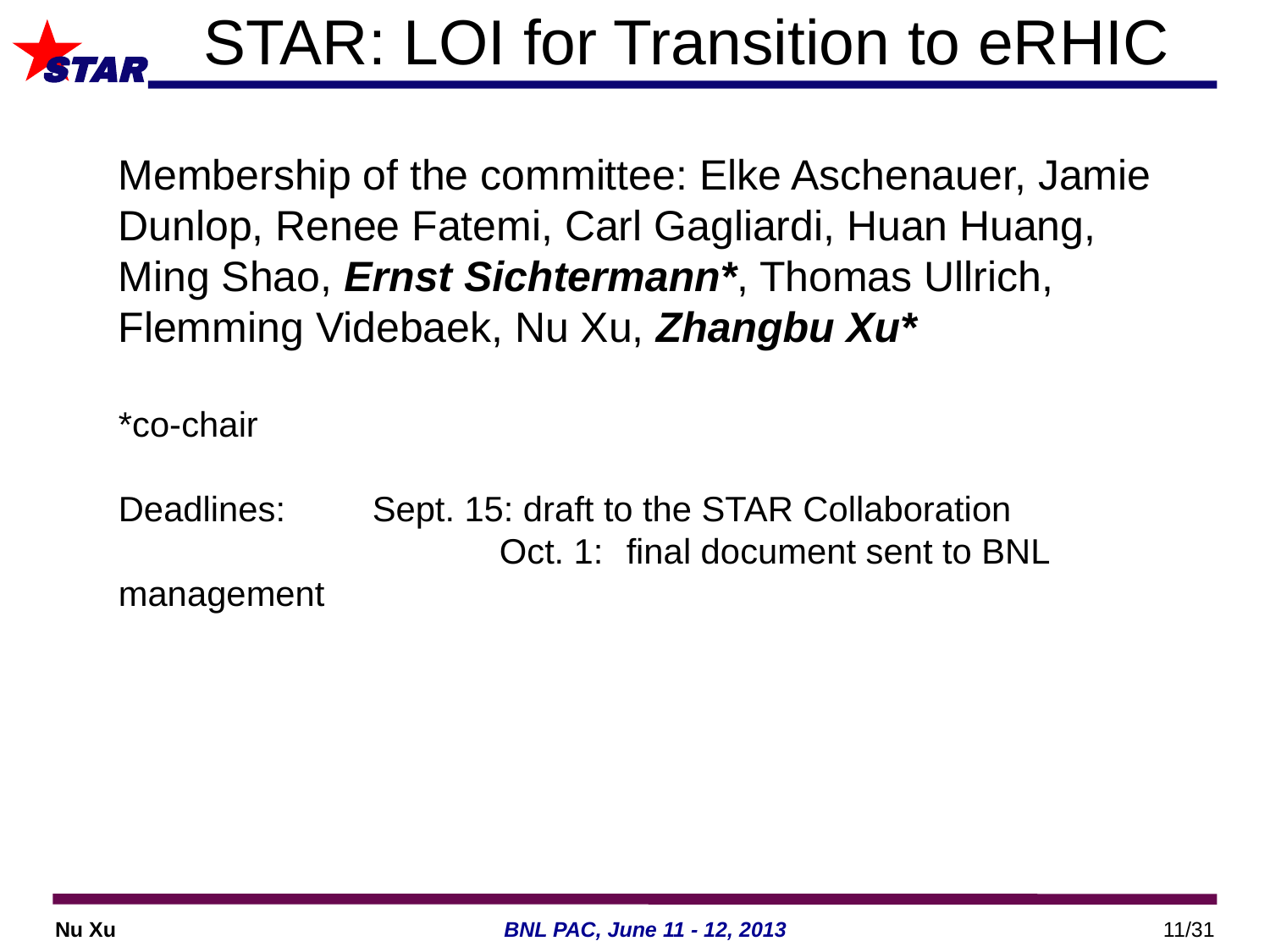

STAR: LOI for Transition to eRHIC
Membership of the committee: Elke Aschenauer, Jamie Dunlop, Renee Fatemi, Carl Gagliardi, Huan Huang, Ming Shao, Ernst Sichtermann*, Thomas Ullrich, Flemming Videbaek, Nu Xu, Zhangbu Xu*

*co-chair

Deadlines: 	Sept. 15: draft to the STAR Collaboration
			Oct. 1:	final document sent to BNL management